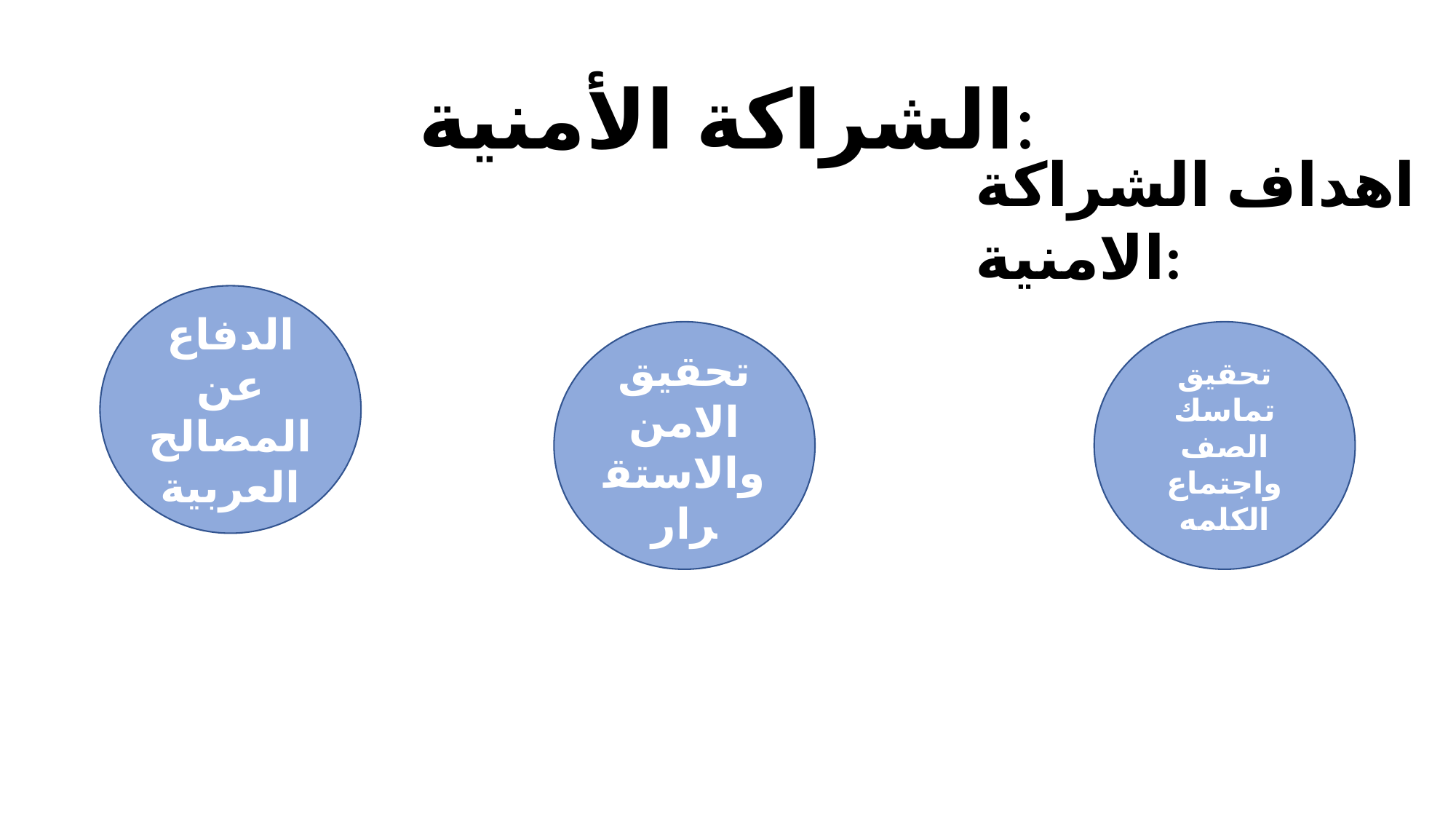

# الشراكة الأمنية:
اهداف الشراكة الامنية:
الدفاع عن المصالح العربية
تحقيق الامن والاستقرار
تحقيق تماسك الصف واجتماع الكلمه